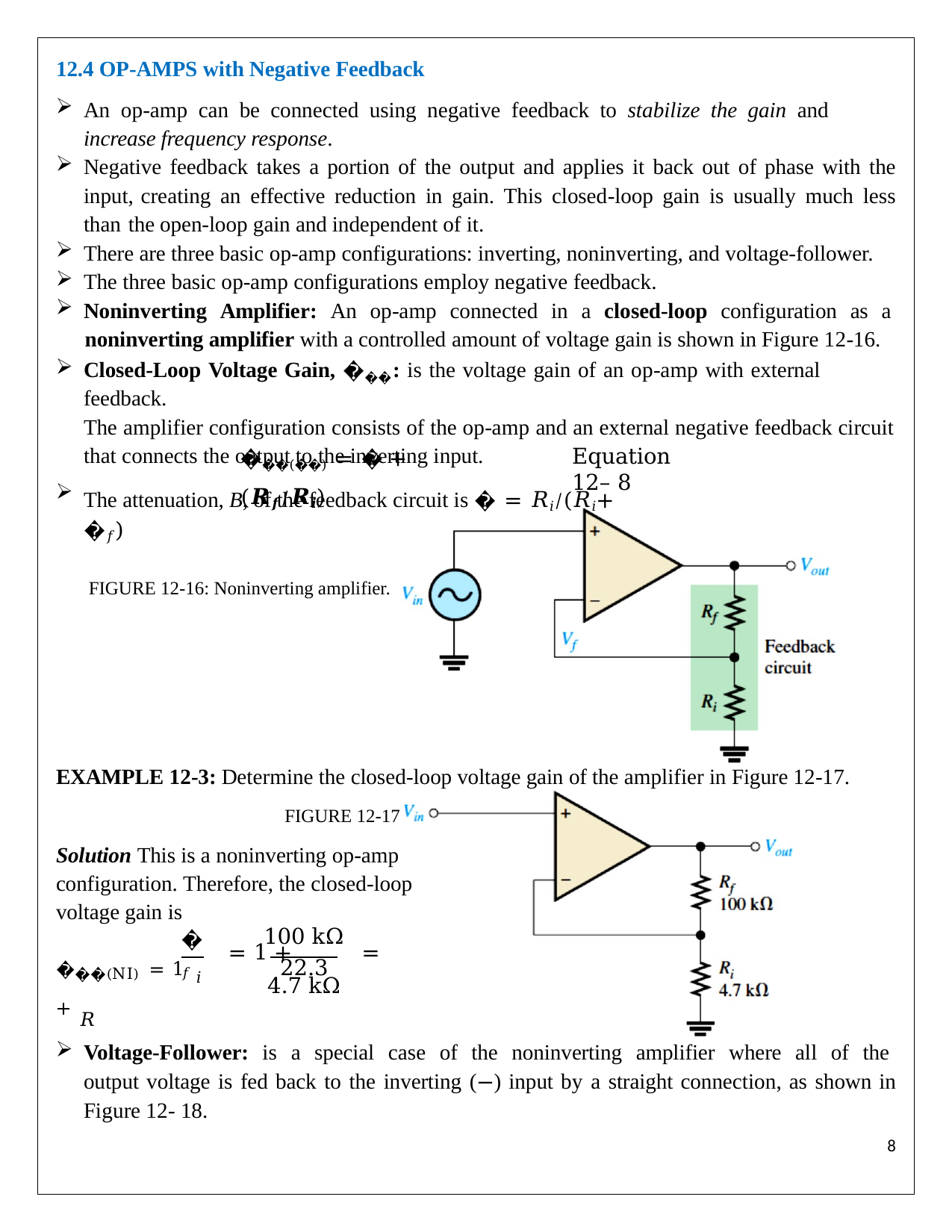

12.4 OP-AMPS with Negative Feedback

An  op-amp  can  be  connected  using  negative  feedback  to  stabilize  the  gain  and  increase frequency response.
Negative feedback takes a portion of the output and applies it back out of phase with the input, creating an effective reduction in gain. This closed-loop gain is usually much less than the open-loop gain and independent of it.
There are three basic op-amp configurations: inverting, noninverting, and voltage-follower.
The three basic op-amp configurations employ negative feedback.
Noninverting  Amplifier:  An  op-amp  connected  in  a  closed-loop  configuration  as  a
noninverting amplifier with a controlled amount of voltage gain is shown in Figure 12-16.
Closed-Loop Voltage Gain, ���: is the voltage gain of an op-amp with external feedback.
The amplifier configuration consists of the op-amp and an external negative feedback circuit that connects the output to the inverting input.
���(��)  = � + (𝑹𝒇⁄𝑹𝒊)
Equation 12– 8
The attenuation, B, of the feedback circuit is � = 𝑅𝑖⁄(𝑅𝑖+ �𝑓)

FIGURE 12-16: Noninverting amplifier.
EXAMPLE 12-3: Determine the closed-loop voltage gain of the amplifier in Figure 12-17.

FIGURE 12-17

Solution This is a noninverting op-amp configuration. Therefore, the closed-loop voltage gain is

�𝑓
100 kΩ
= 1 +	= 22.3
4.7 kΩ
���(NI)  = 1 + 𝑅

𝑖
Voltage-Follower:  is  a  special  case  of  the  noninverting  amplifier  where  all  of  the  output voltage is fed back to the inverting (−) input by a straight connection, as shown in Figure 12- 18.
8